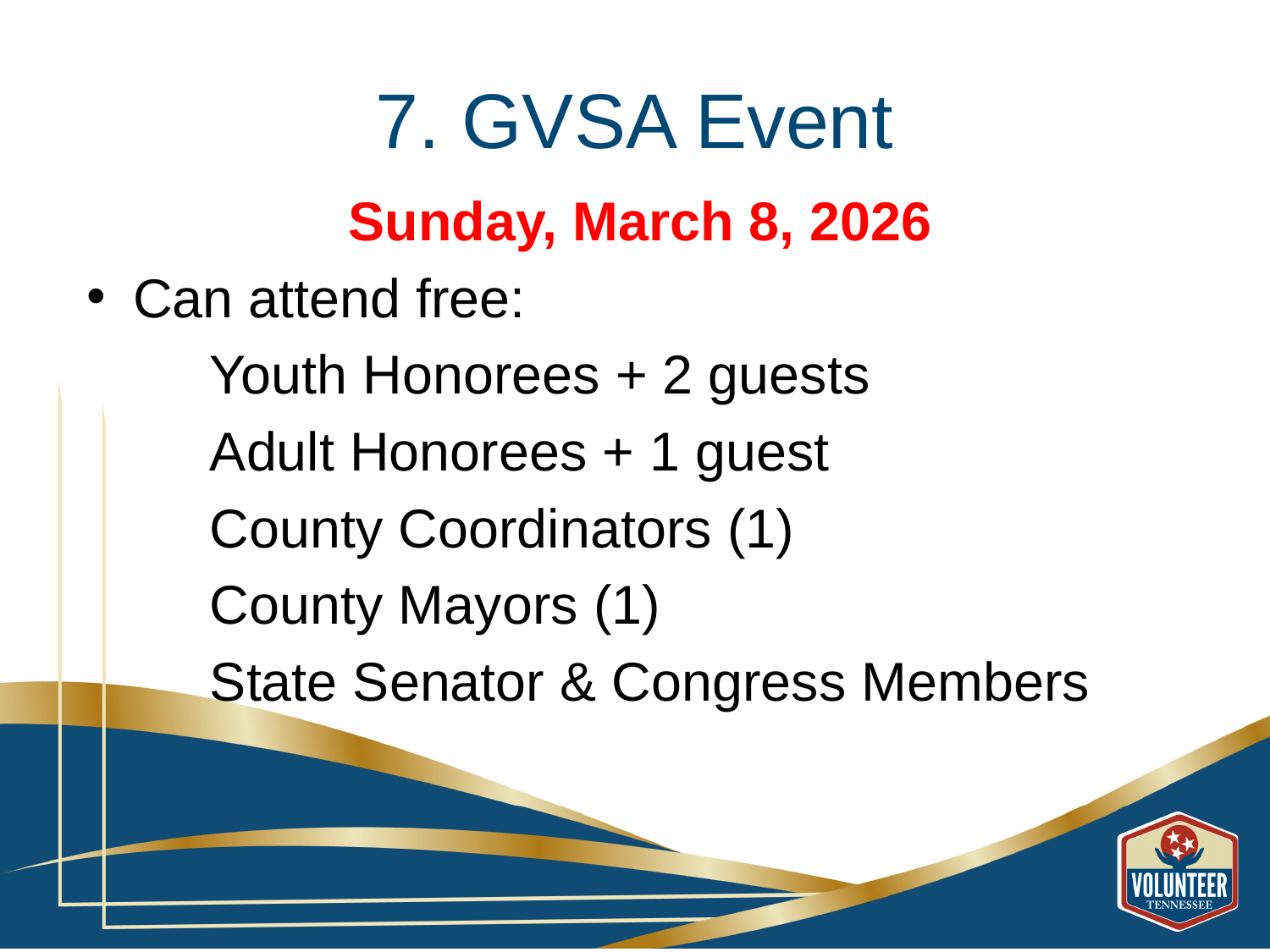

# 7. GVSA Event
Sunday, March 8, 2026
Can attend free:
	Youth Honorees + 2 guests
	Adult Honorees + 1 guest
	County Coordinators (1)
	County Mayors (1)
	State Senator & Congress Members